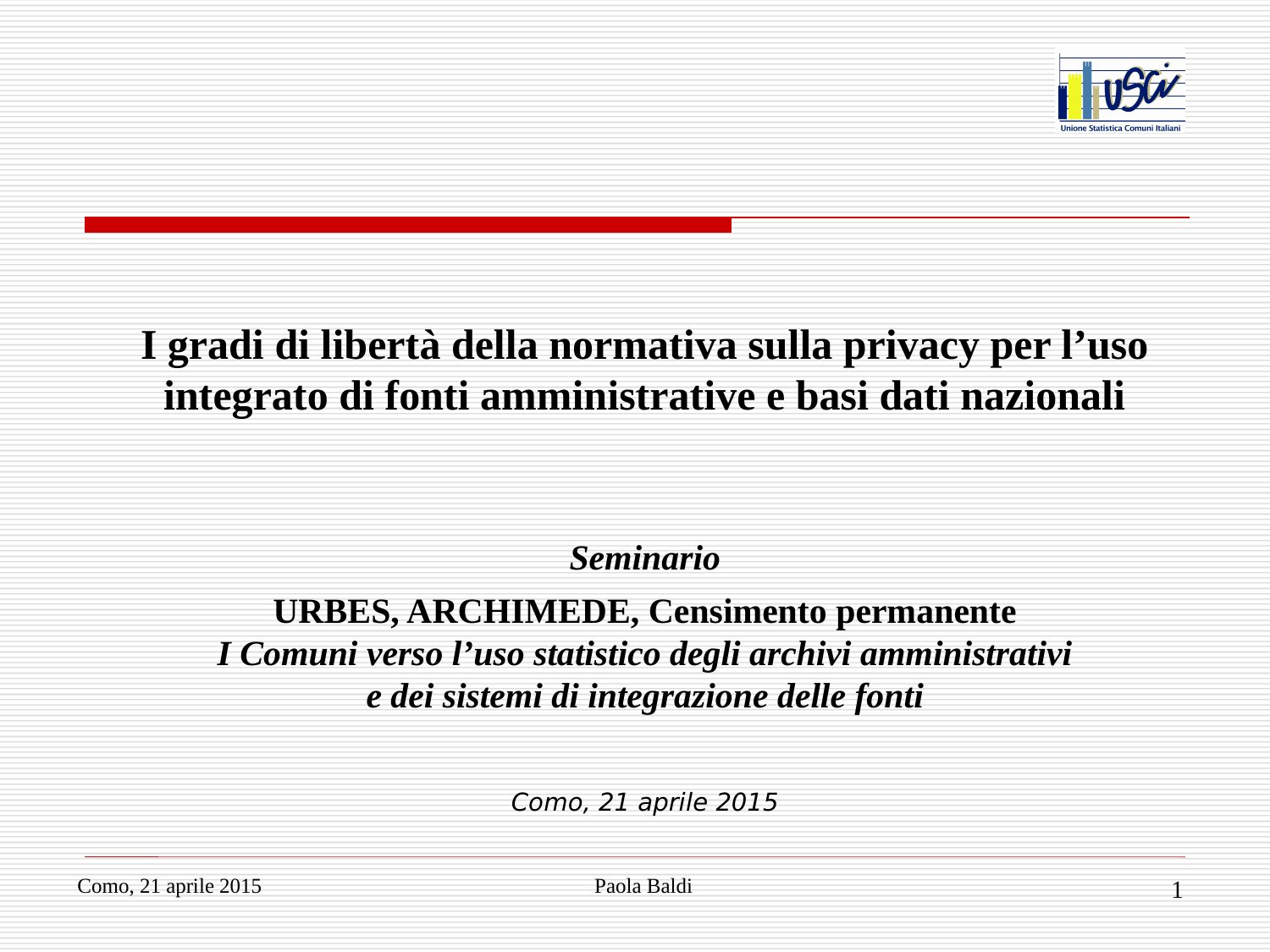

# I gradi di libertà della normativa sulla privacy per l’uso integrato di fonti amministrative e basi dati nazionali

Seminario
URBES, ARCHIMEDE, Censimento permanente
I Comuni verso l’uso statistico degli archivi amministrativi
e dei sistemi di integrazione delle fonti

Como, 21 aprile 2015
Paola Baldi

Como, 21 aprile 2015
1